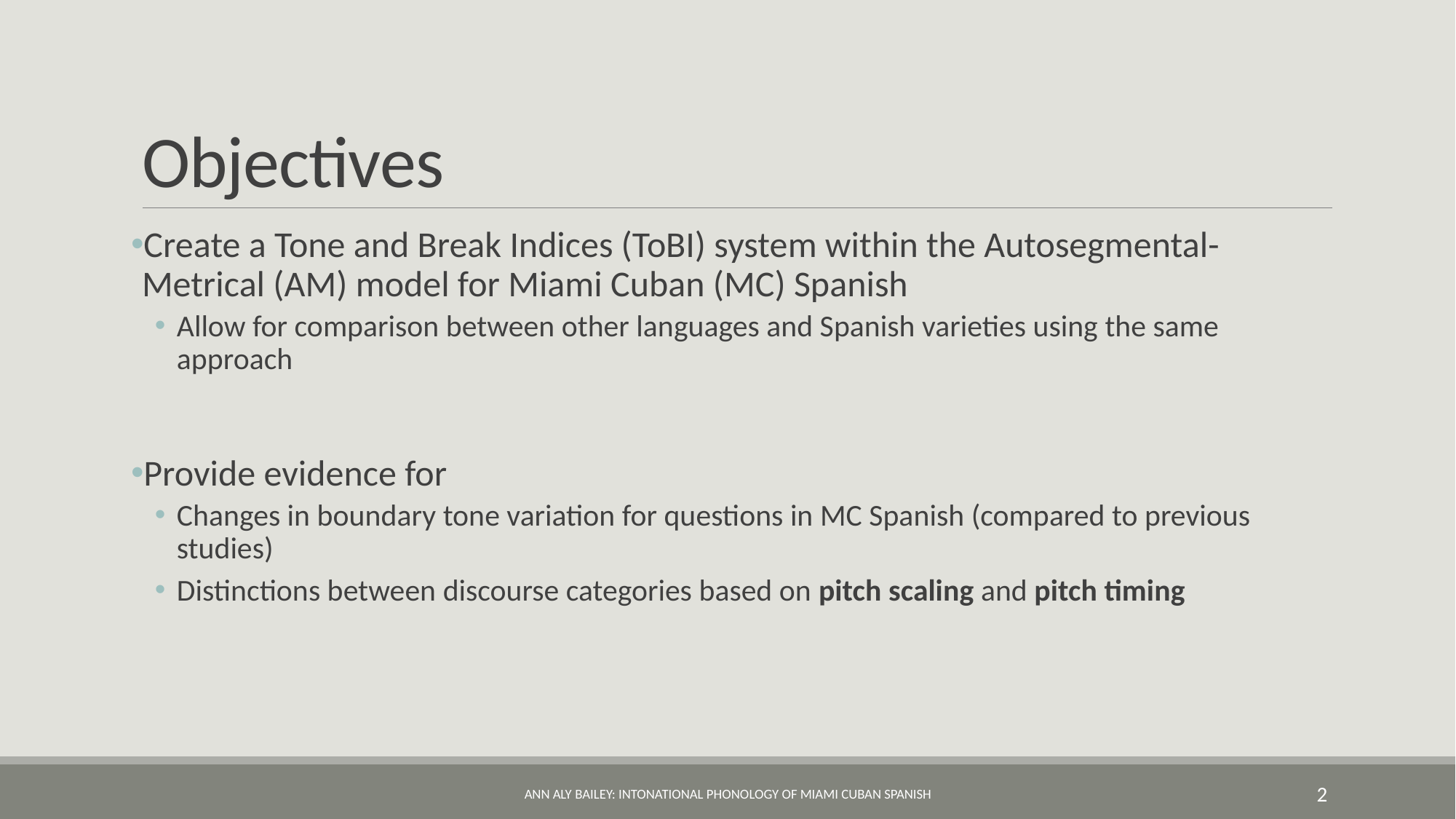

# Objectives
Create a Tone and Break Indices (ToBI) system within the Autosegmental-Metrical (AM) model for Miami Cuban (MC) Spanish
Allow for comparison between other languages and Spanish varieties using the same approach

Provide evidence for
Changes in boundary tone variation for questions in MC Spanish (compared to previous studies)
Distinctions between discourse categories based on pitch scaling and pitch timing
Ann Aly Bailey: Intonational Phonology of Miami Cuban Spanish
2